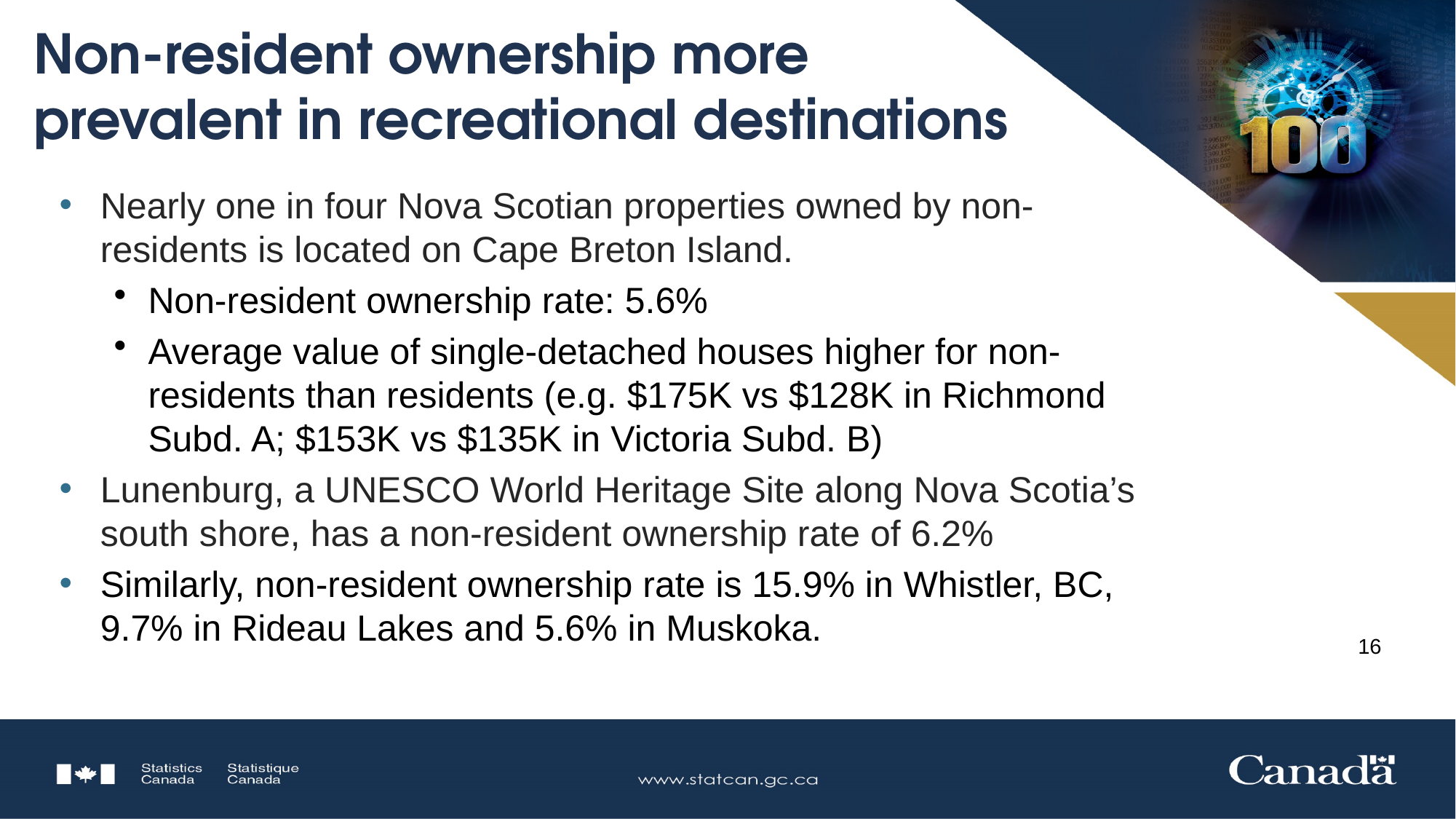

# Non-resident ownership more prevalent in recreational destinations
Nearly one in four Nova Scotian properties owned by non-residents is located on Cape Breton Island.
Non-resident ownership rate: 5.6%
Average value of single-detached houses higher for non-residents than residents (e.g. $175K vs $128K in Richmond Subd. A; $153K vs $135K in Victoria Subd. B)
Lunenburg, a UNESCO World Heritage Site along Nova Scotia’s south shore, has a non-resident ownership rate of 6.2%
Similarly, non-resident ownership rate is 15.9% in Whistler, BC, 9.7% in Rideau Lakes and 5.6% in Muskoka.

16